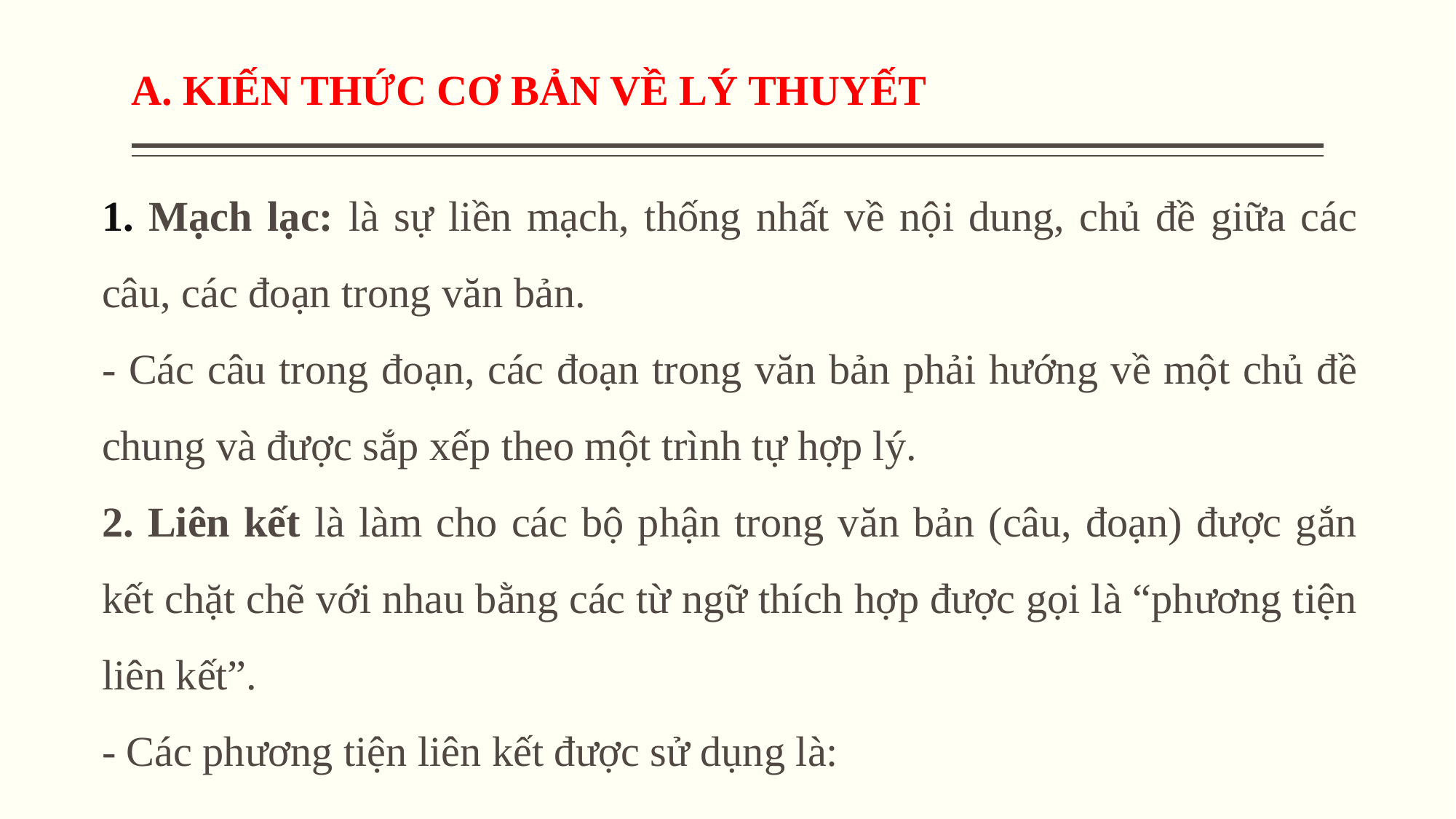

A. KIẾN THỨC CƠ BẢN VỀ LÝ THUYẾT
1. Mạch lạc: là sự liền mạch, thống nhất về nội dung, chủ đề giữa các câu, các đoạn trong văn bản.
- Các câu trong đoạn, các đoạn trong văn bản phải hướng về một chủ đề chung và được sắp xếp theo một trình tự hợp lý.
2. Liên kết là làm cho các bộ phận trong văn bản (câu, đoạn) được gắn kết chặt chẽ với nhau bằng các từ ngữ thích hợp được gọi là “phương tiện liên kết”.
- Các phương tiện liên kết được sử dụng là: